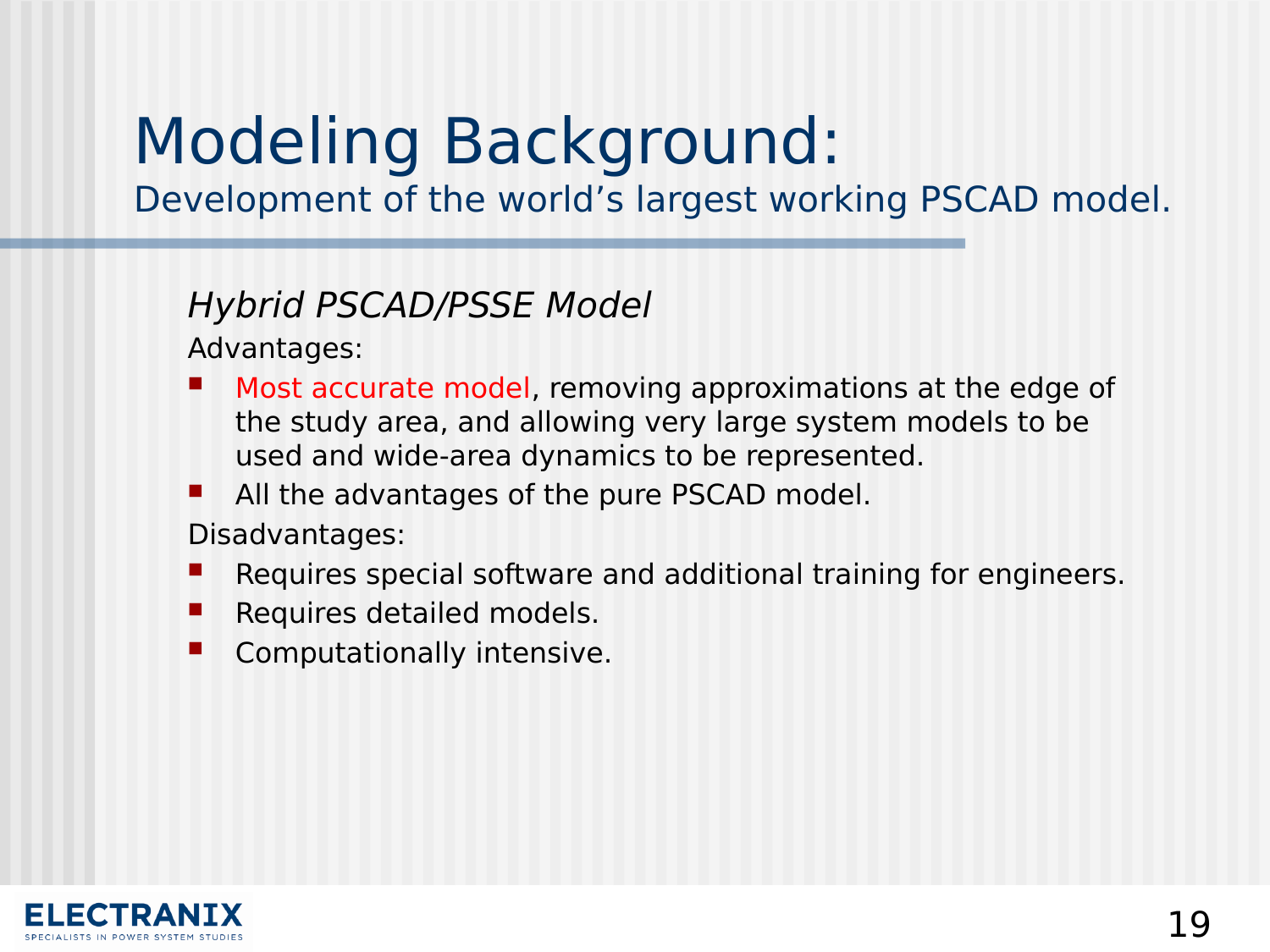

# Modeling Background: Development of the world’s largest working PSCAD model.
Hybrid PSCAD/PSSE Model
Advantages:
Most accurate model, removing approximations at the edge of the study area, and allowing very large system models to be used and wide-area dynamics to be represented.
All the advantages of the pure PSCAD model.
Disadvantages:
Requires special software and additional training for engineers.
Requires detailed models.
Computationally intensive.
19